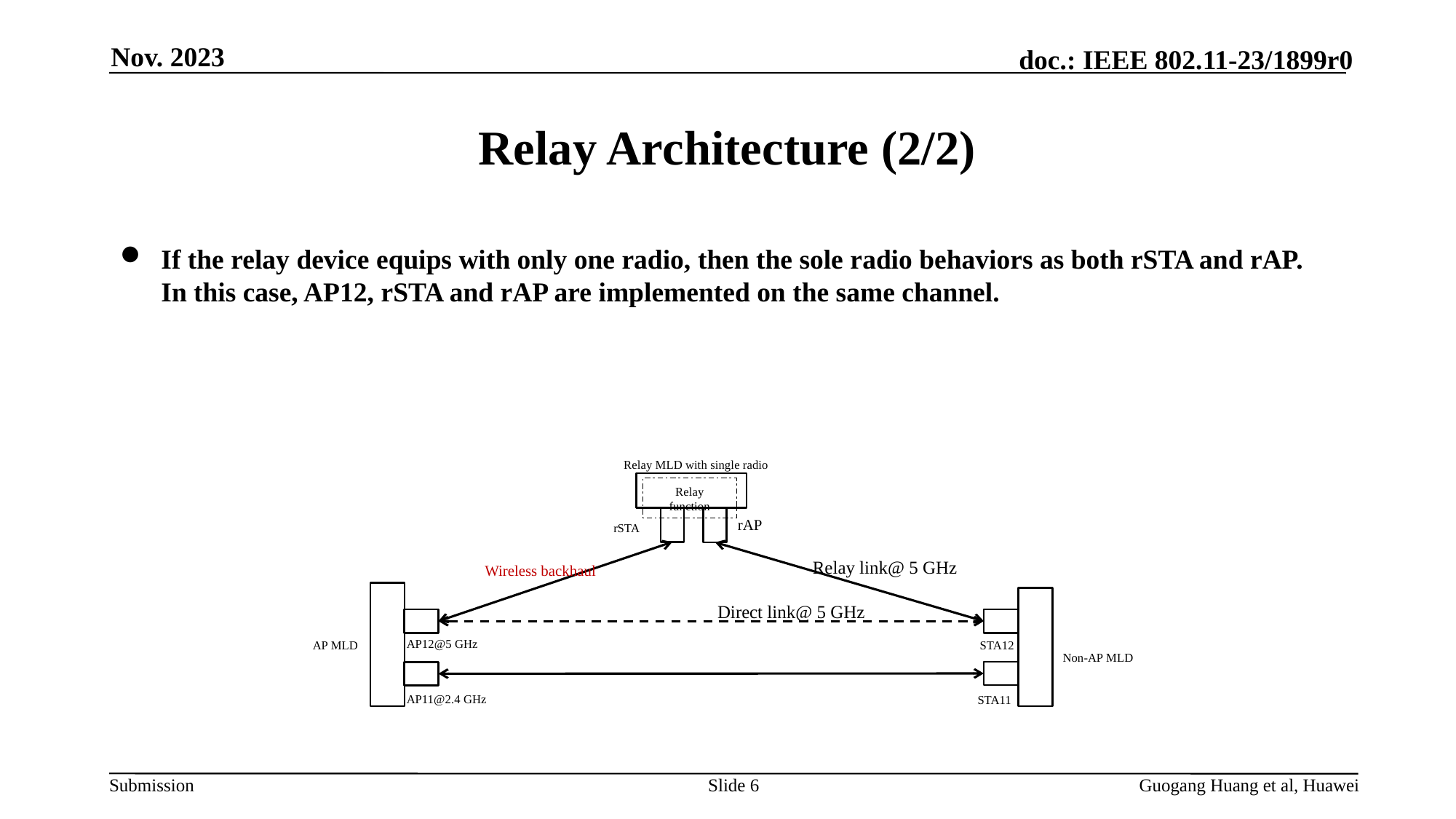

Nov. 2023
# Relay Architecture (2/2)
If the relay device equips with only one radio, then the sole radio behaviors as both rSTA and rAP. In this case, AP12, rSTA and rAP are implemented on the same channel.
Relay MLD with single radio

Relay function

rAP
rSTA
Relay link@ 5 GHz
Wireless backhaul
Direct link@ 5 GHz

MLD common MAC

AP12@5 GHz
AP MLD
STA12
Non-AP MLD

AP11@2.4 GHz
STA11
Slide 6
Guogang Huang et al, Huawei